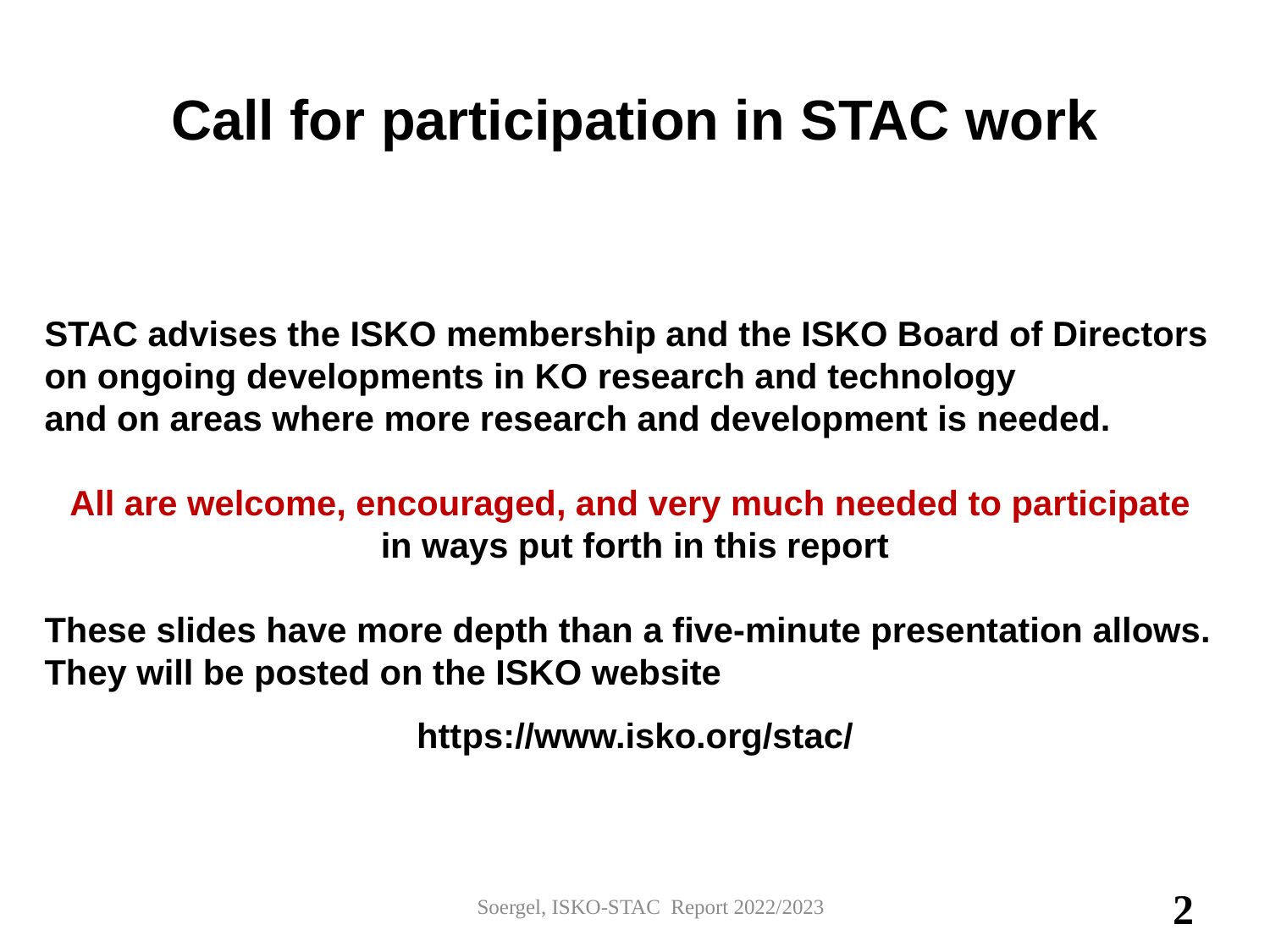

# Call for participation in STAC work
STAC advises the ISKO membership and the ISKO Board of Directors on ongoing developments in KO research and technology
and on areas where more research and development is needed.
All are welcome, encouraged, and very much needed to participate
in ways put forth in this report
These slides have more depth than a five-minute presentation allows.
They will be posted on the ISKO website
https://www.isko.org/stac/

Soergel, ISKO-STAC  Report 2022/2023
2